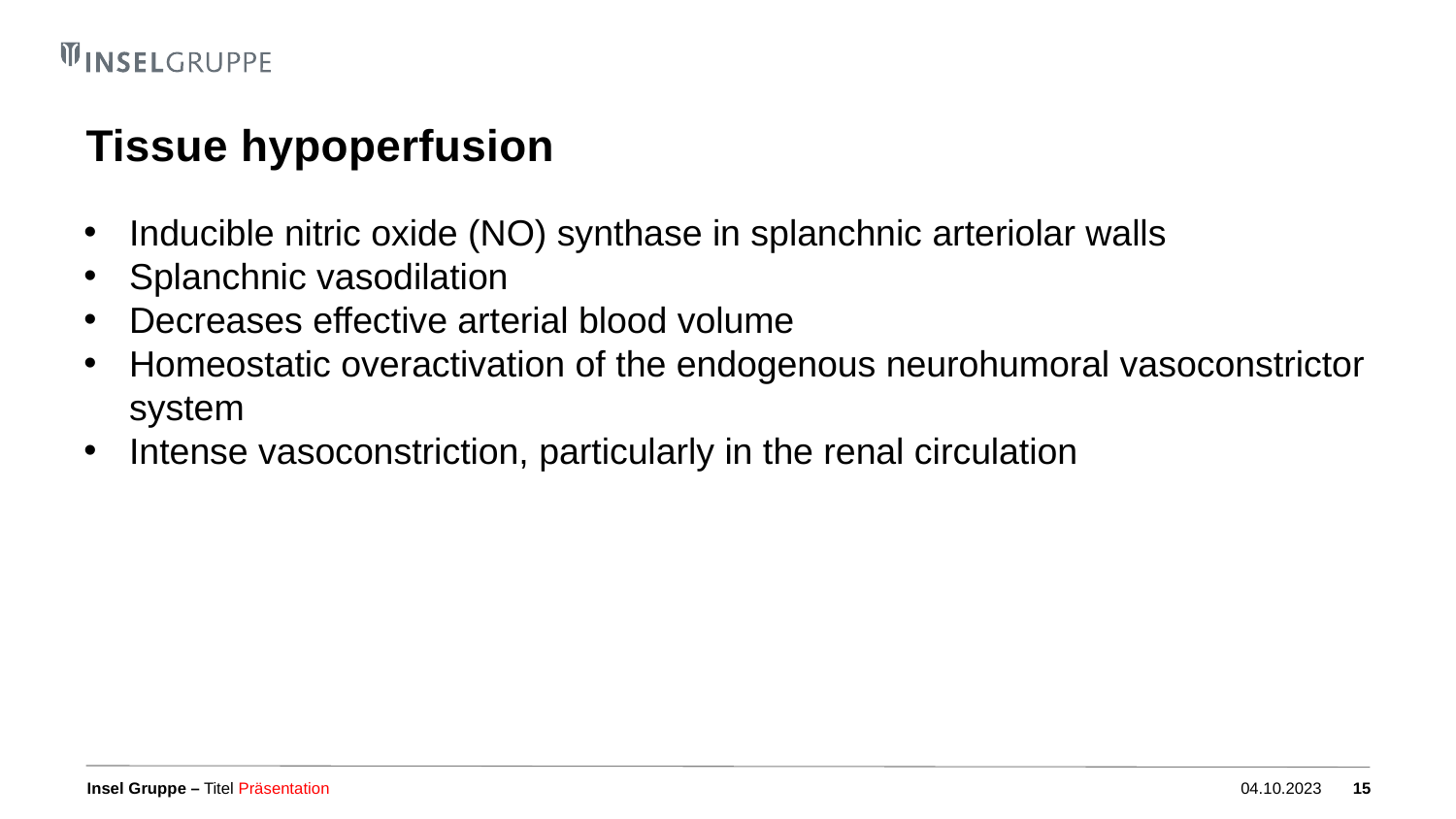

# Tissue hypoperfusion
Inducible nitric oxide (NO) synthase in splanchnic arteriolar walls
Splanchnic vasodilation
Decreases effective arterial blood volume
Homeostatic overactivation of the endogenous neurohumoral vasoconstrictor system
Intense vasoconstriction, particularly in the renal circulation
Titel Präsentation
04.10.2023
15